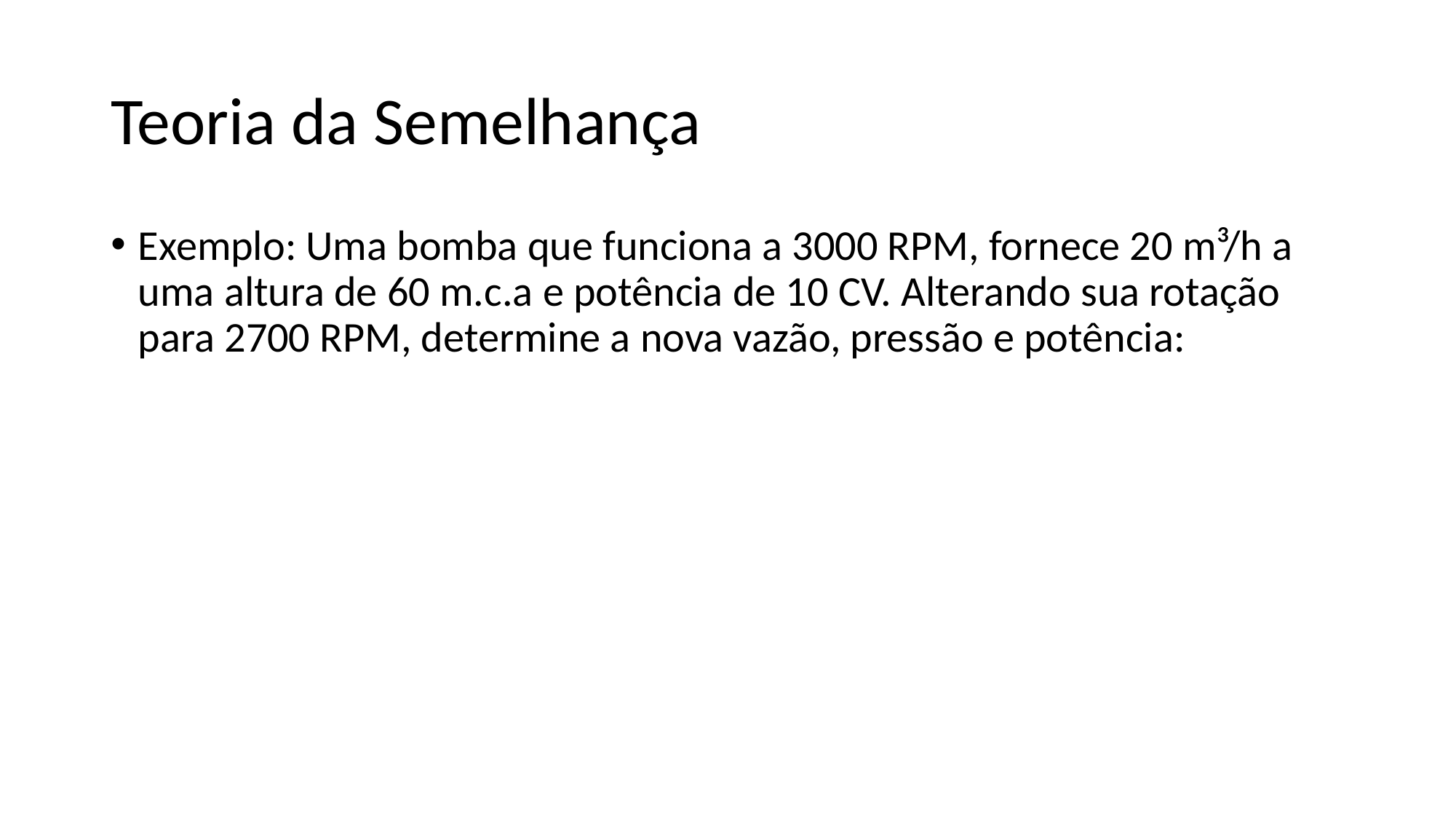

# Teoria da Semelhança
Exemplo: Uma bomba que funciona a 3000 RPM, fornece 20 m³/h a uma altura de 60 m.c.a e potência de 10 CV. Alterando sua rotação para 2700 RPM, determine a nova vazão, pressão e potência: